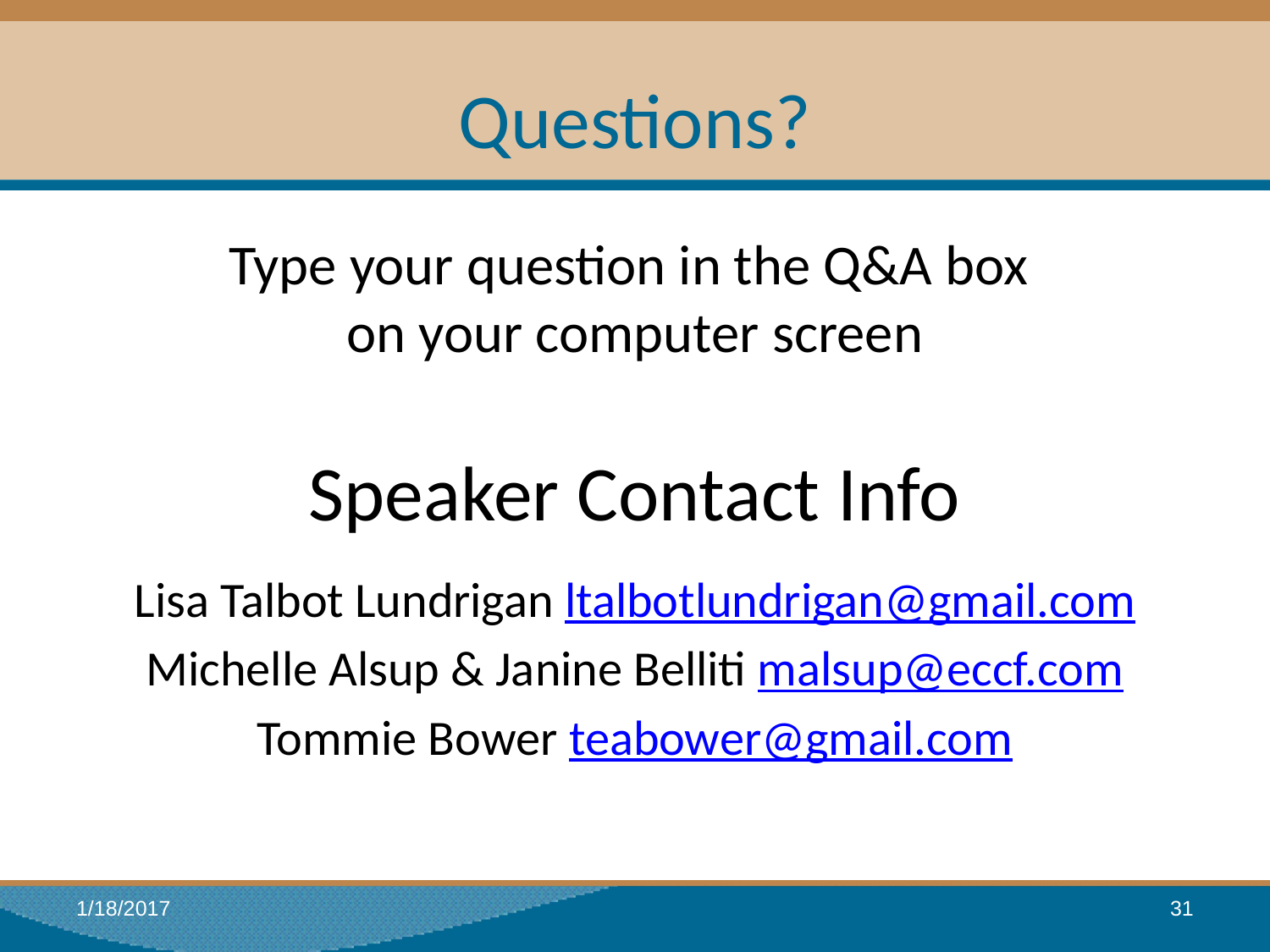

# Questions?
Type your question in the Q&A box
on your computer screen

Speaker Contact Info
Lisa Talbot Lundrigan ltalbotlundrigan@gmail.com
Michelle Alsup & Janine Belliti malsup@eccf.com
Tommie Bower teabower@gmail.com
1/18/2017
31